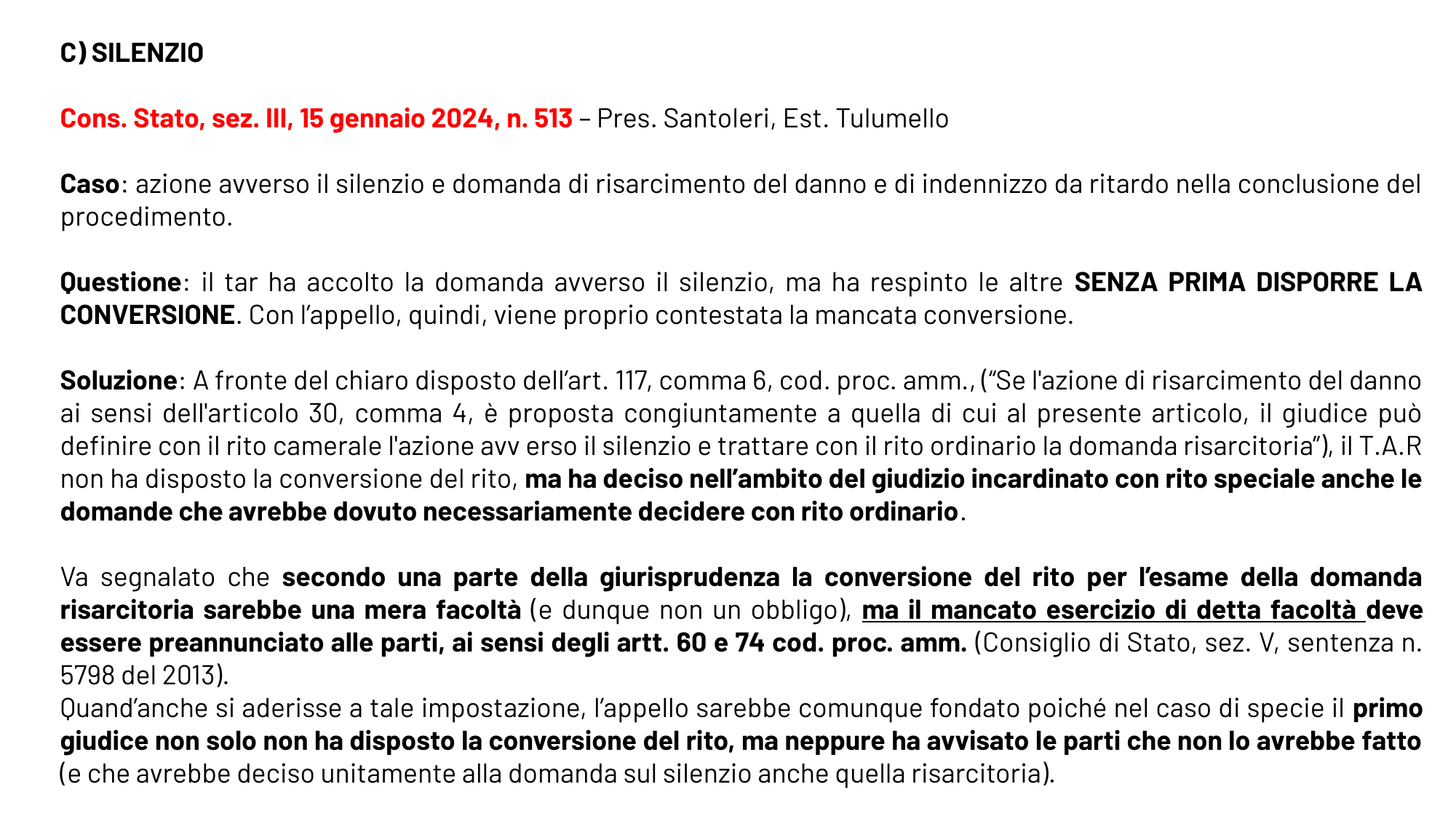

C) SILENZIO

Cons. Stato, sez. III, 15 gennaio 2024, n. 513 – Pres. Santoleri, Est. Tulumello

Caso: azione avverso il silenzio e domanda di risarcimento del danno e di indennizzo da ritardo nella conclusione del procedimento.

Questione: il tar ha accolto la domanda avverso il silenzio, ma ha respinto le altre SENZA PRIMA DISPORRE LA CONVERSIONE. Con l’appello, quindi, viene proprio contestata la mancata conversione.

Soluzione: A fronte del chiaro disposto dell’art. 117, comma 6, cod. proc. amm., (“Se l'azione di risarcimento del danno ai sensi dell'articolo 30, comma 4, è proposta congiuntamente a quella di cui al presente articolo, il giudice può definire con il rito camerale l'azione avv erso il silenzio e trattare con il rito ordinario la domanda risarcitoria”), il T.A.R non ha disposto la conversione del rito, ma ha deciso nell’ambito del giudizio incardinato con rito speciale anche le domande che avrebbe dovuto necessariamente decidere con rito ordinario.

Va segnalato che secondo una parte della giurisprudenza la conversione del rito per l’esame della domanda risarcitoria sarebbe una mera facoltà (e dunque non un obbligo), ma il mancato esercizio di detta facoltà deve essere preannunciato alle parti, ai sensi degli artt. 60 e 74 cod. proc. amm. (Consiglio di Stato, sez. V, sentenza n. 5798 del 2013).
Quand’anche si aderisse a tale impostazione, l’appello sarebbe comunque fondato poiché nel caso di specie il primo giudice non solo non ha disposto la conversione del rito, ma neppure ha avvisato le parti che non lo avrebbe fatto (e che avrebbe deciso unitamente alla domanda sul silenzio anche quella risarcitoria).